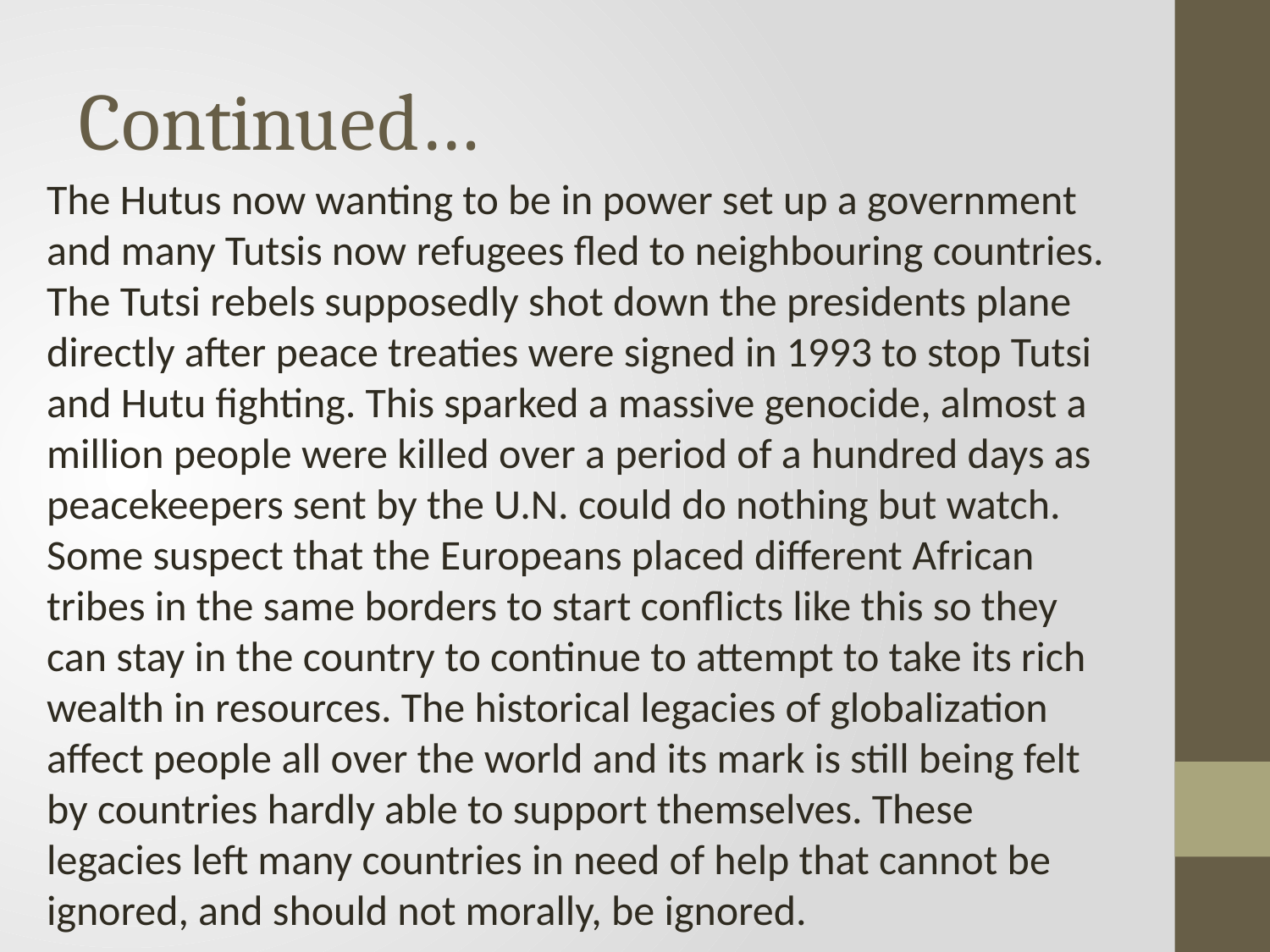

# Continued…
The Hutus now wanting to be in power set up a government and many Tutsis now refugees fled to neighbouring countries. The Tutsi rebels supposedly shot down the presidents plane directly after peace treaties were signed in 1993 to stop Tutsi and Hutu fighting. This sparked a massive genocide, almost a million people were killed over a period of a hundred days as peacekeepers sent by the U.N. could do nothing but watch. Some suspect that the Europeans placed different African tribes in the same borders to start conflicts like this so they can stay in the country to continue to attempt to take its rich wealth in resources. The historical legacies of globalization affect people all over the world and its mark is still being felt by countries hardly able to support themselves. These legacies left many countries in need of help that cannot be ignored, and should not morally, be ignored.